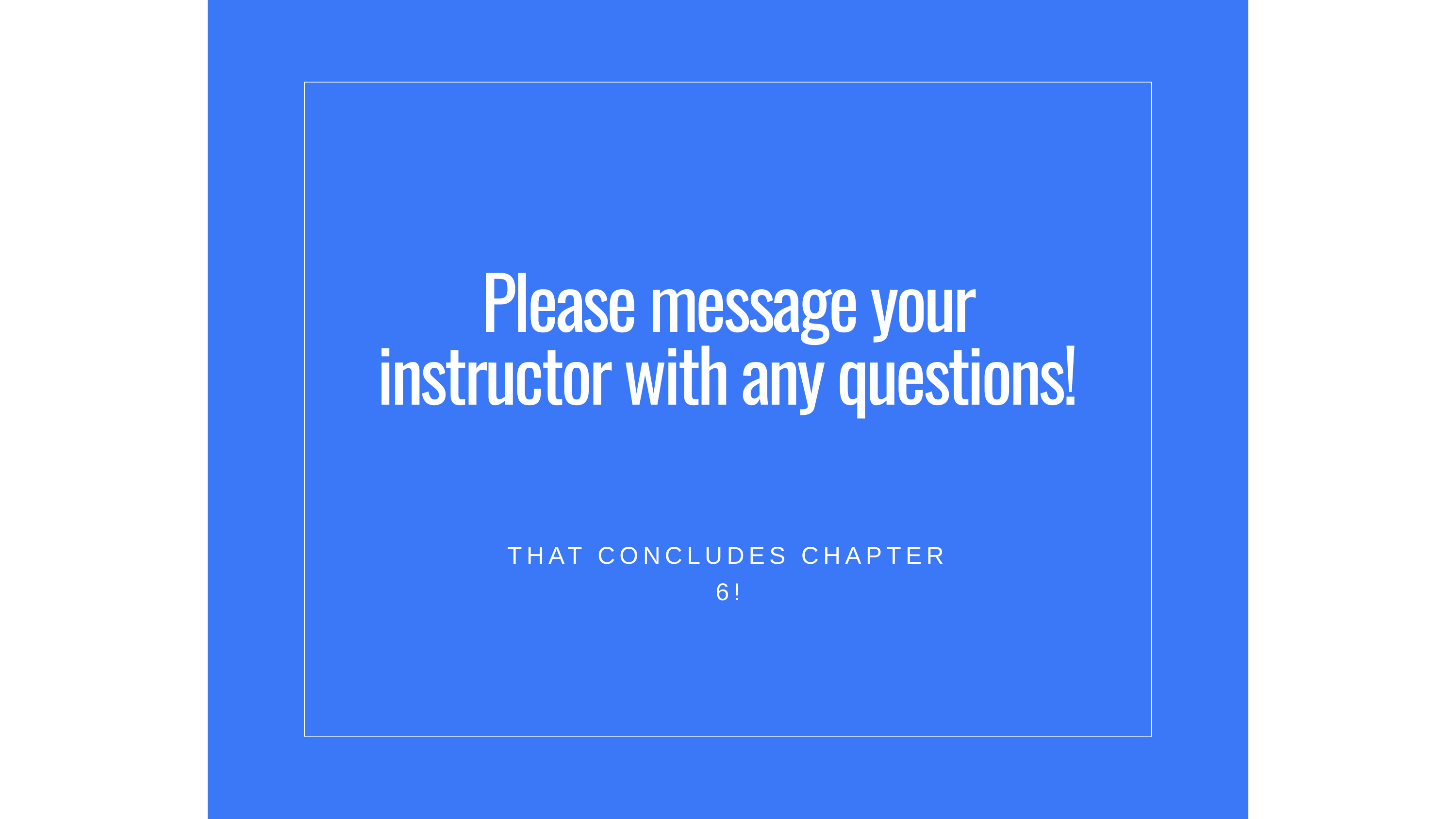

End of Chapter 6

Please message your instructor with any questions!
THAT CONCLUDES CHAPTER 6!